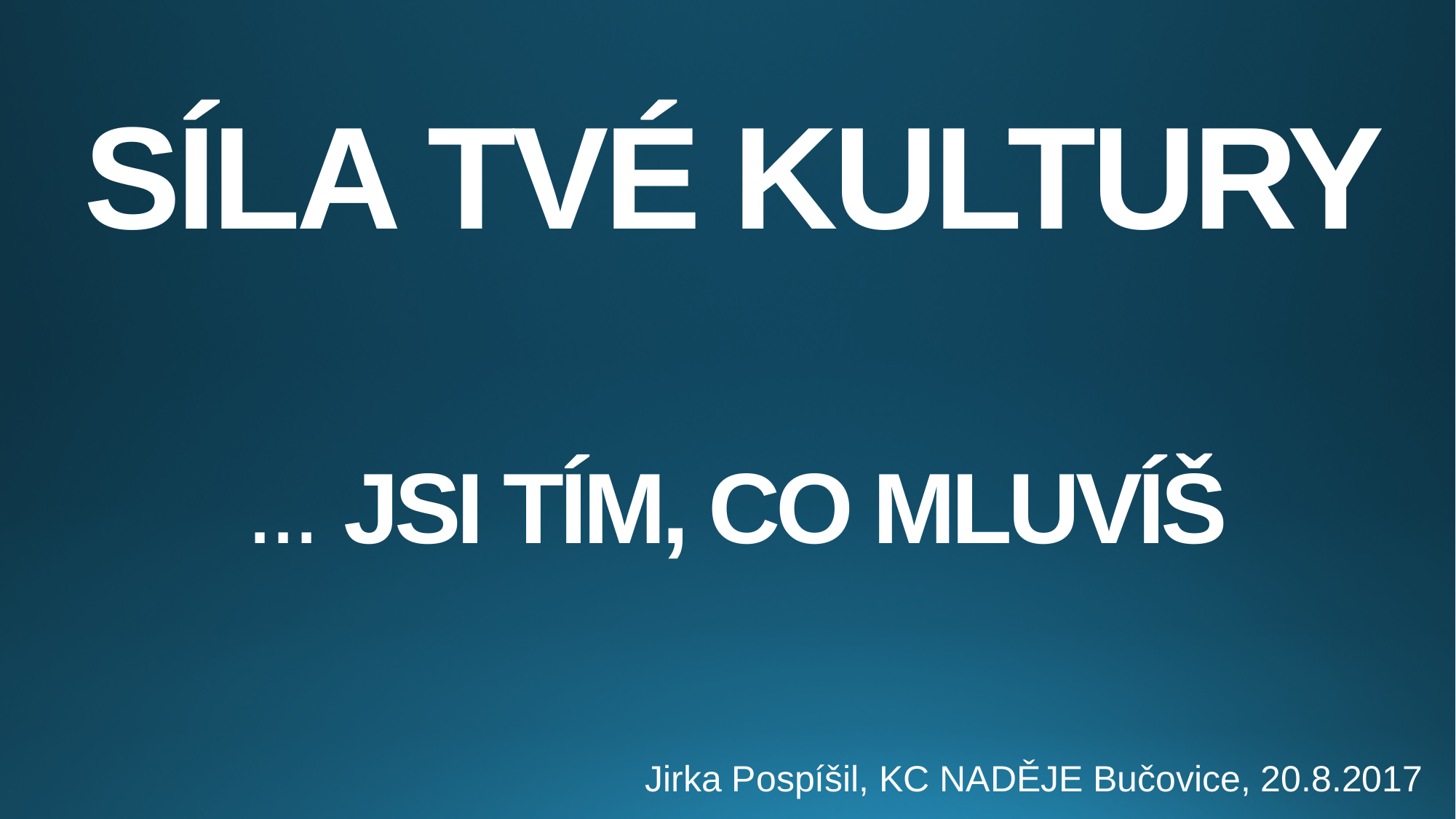

# SÍLA TVÉ KULTURY ... jsi tím, co mluvíš
Jirka Pospíšil, KC NADĚJE Bučovice, 20.8.2017